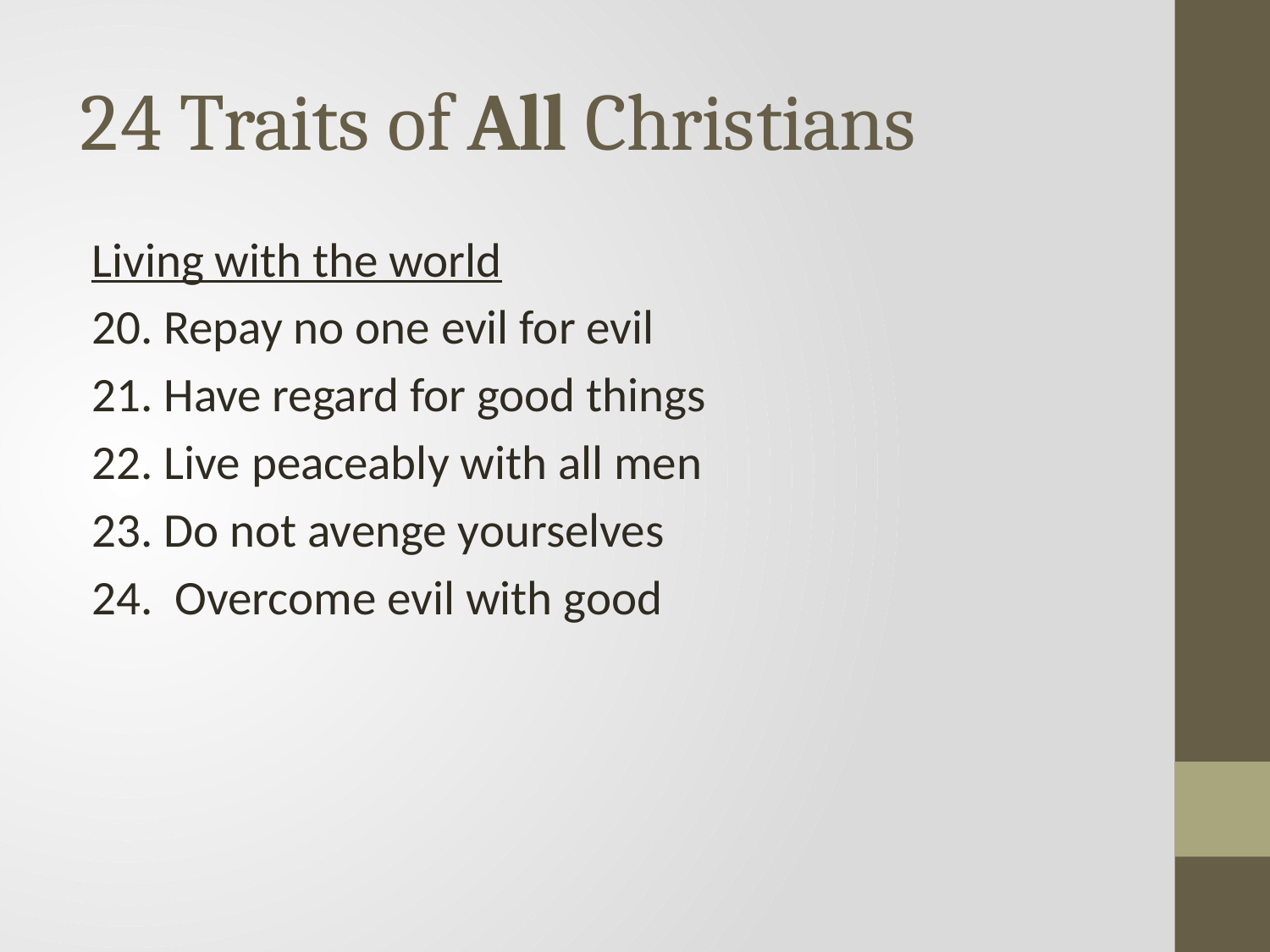

# 24 Traits of All Christians
Living with the world
20. Repay no one evil for evil
21. Have regard for good things
22. Live peaceably with all men
23. Do not avenge yourselves
24.  Overcome evil with good